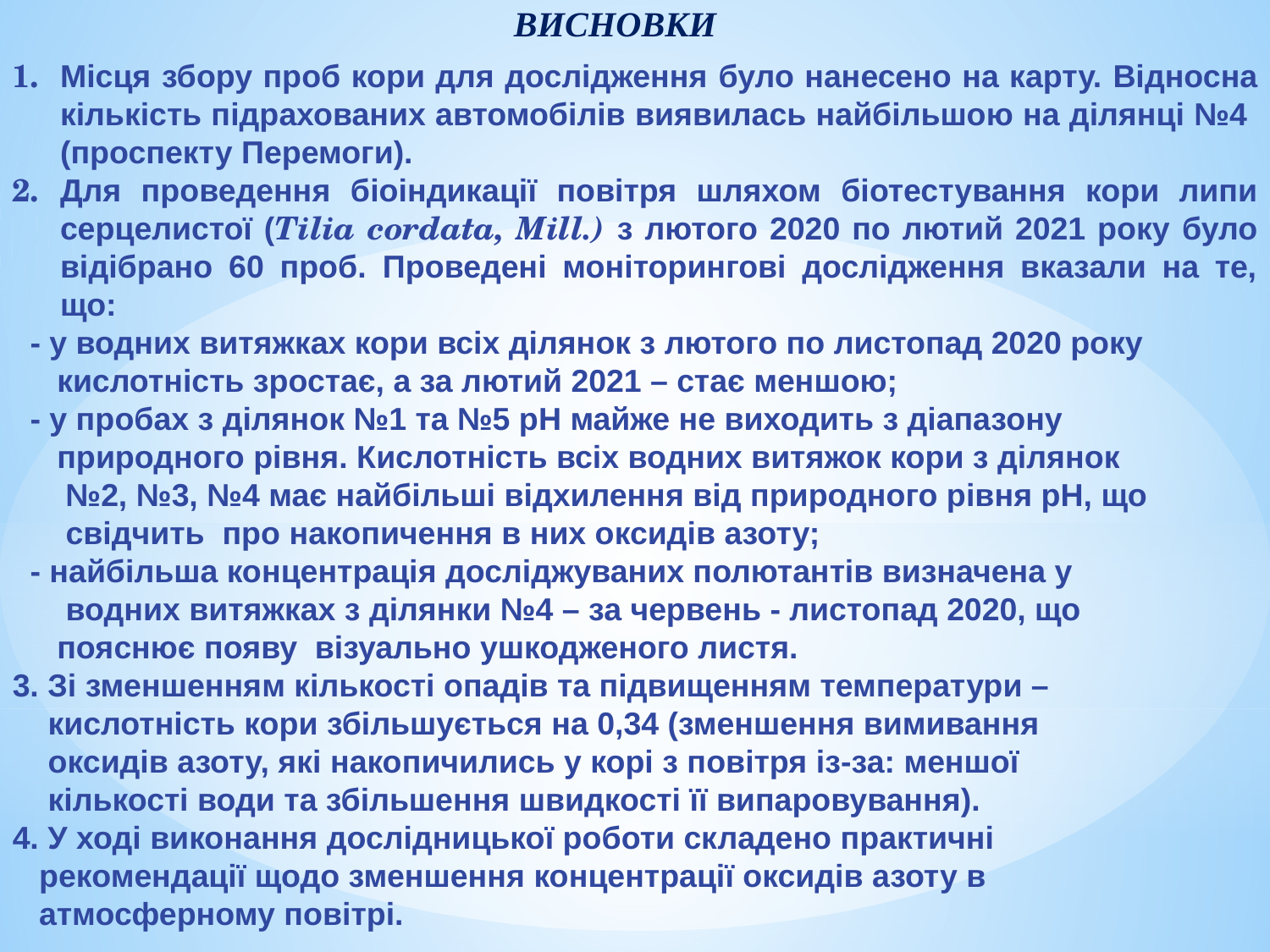

ВИСНОВКИ
Місця збору проб кори для дослідження було нанесено на карту. Відносна кількість підрахованих автомобілів виявилась найбільшою на ділянці №4  (проспекту Перемоги).
Для проведення біоіндикації повітря шляхом біотестування кори липи серцелистої (Tilia cordata, Mill.) з лютого 2020 по лютий 2021 року було відібрано 60 проб. Проведені моніторингові дослідження вказали на те, що:
  - у водних витяжках кори всіх ділянок з лютого по листопад 2020 року
     кислотність зростає, а за лютий 2021 – стає меншою;
  - у пробах з ділянок №1 та №5 рН майже не виходить з діапазону
     природного рівня. Кислотність всіх водних витяжок кори з ділянок
      №2, №3, №4 має найбільші відхилення від природного рівня рН, що
      свідчить  про накопичення в них оксидів азоту;
  - найбільша концентрація досліджуваних полютантів визначена у
      водних витяжках з ділянки №4 – за червень - листопад 2020, що
     пояснює появу  візуально ушкодженого листя.
3. Зі зменшенням кількості опадів та підвищенням температури –
    кислотність кори збільшується на 0,34 (зменшення вимивання
    оксидів азоту, які накопичились у корі з повітря із-за: меншої
    кількості води та збільшення швидкості її випаровування).
4. У ході виконання дослідницької роботи складено практичні
   рекомендації щодо зменшення концентрації оксидів азоту в
   атмосферному повітрі.